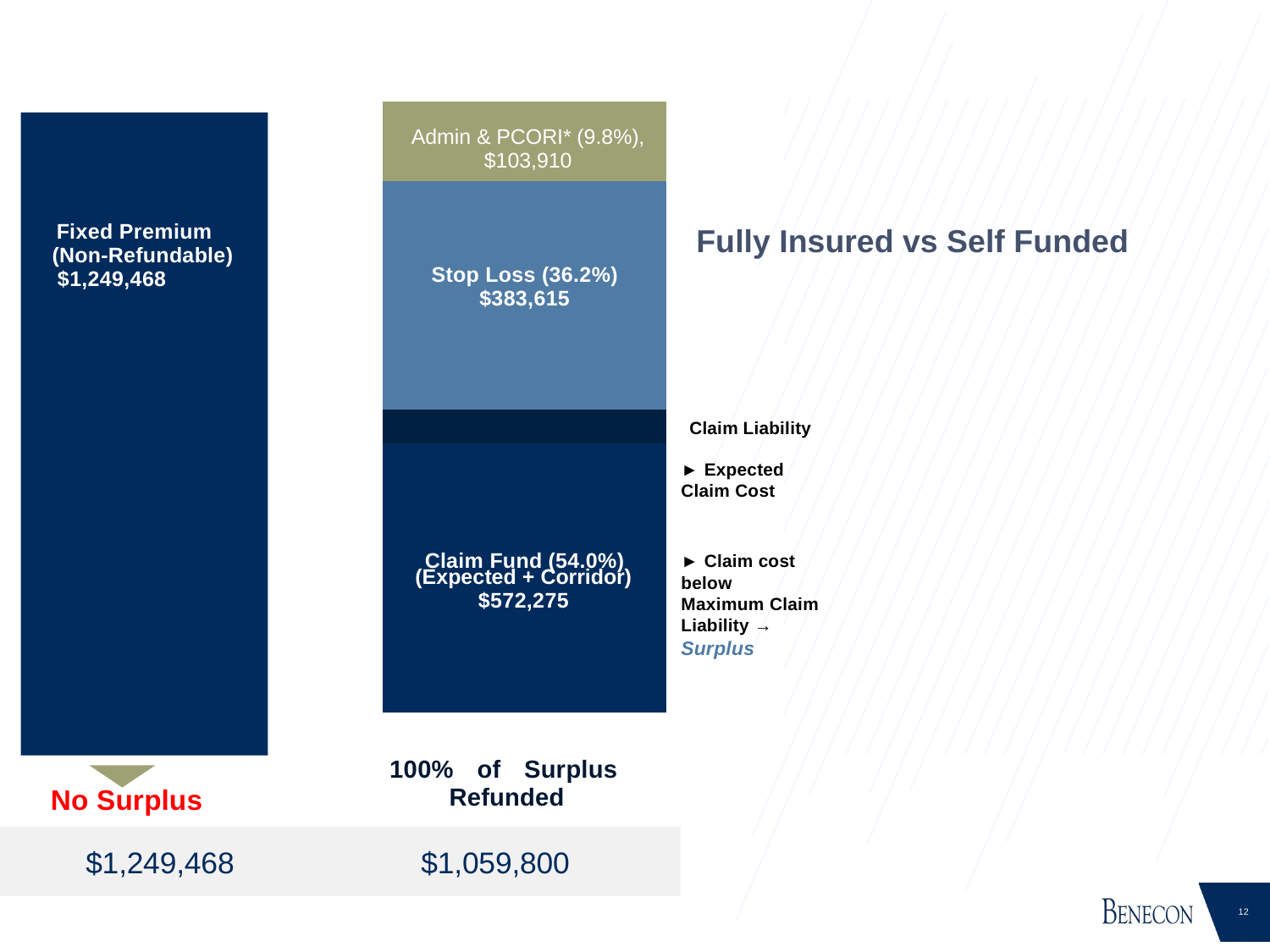

|  |  |  |  |  |  |
| --- | --- | --- | --- | --- | --- |
|  |  |  |  |  |  |
|  |  |  | Admin & PCORI\* (9.8%), $103,910 |  |  |
| Fixed Premium (Non-Refundable) $1,249,468 |  |  | Stop Loss (36.2%) $383,615 |  |  |
|  |  |  |  |  | Claim Liability |
|  |  |  |  |  | ► Expected Claim Cost |
|  |  |  | Claim Fund (54.0%) (Expected + Corridor) $572,275 |  | ► Claim cost below Maximum Claim Liability → Surplus |
| No Surplus | 100% of Surplus Refunded |  |  |  |  |
| $1,249,468 |  |  | $1,059,800 |  |  |

Fully Insured vs Self Funded

12